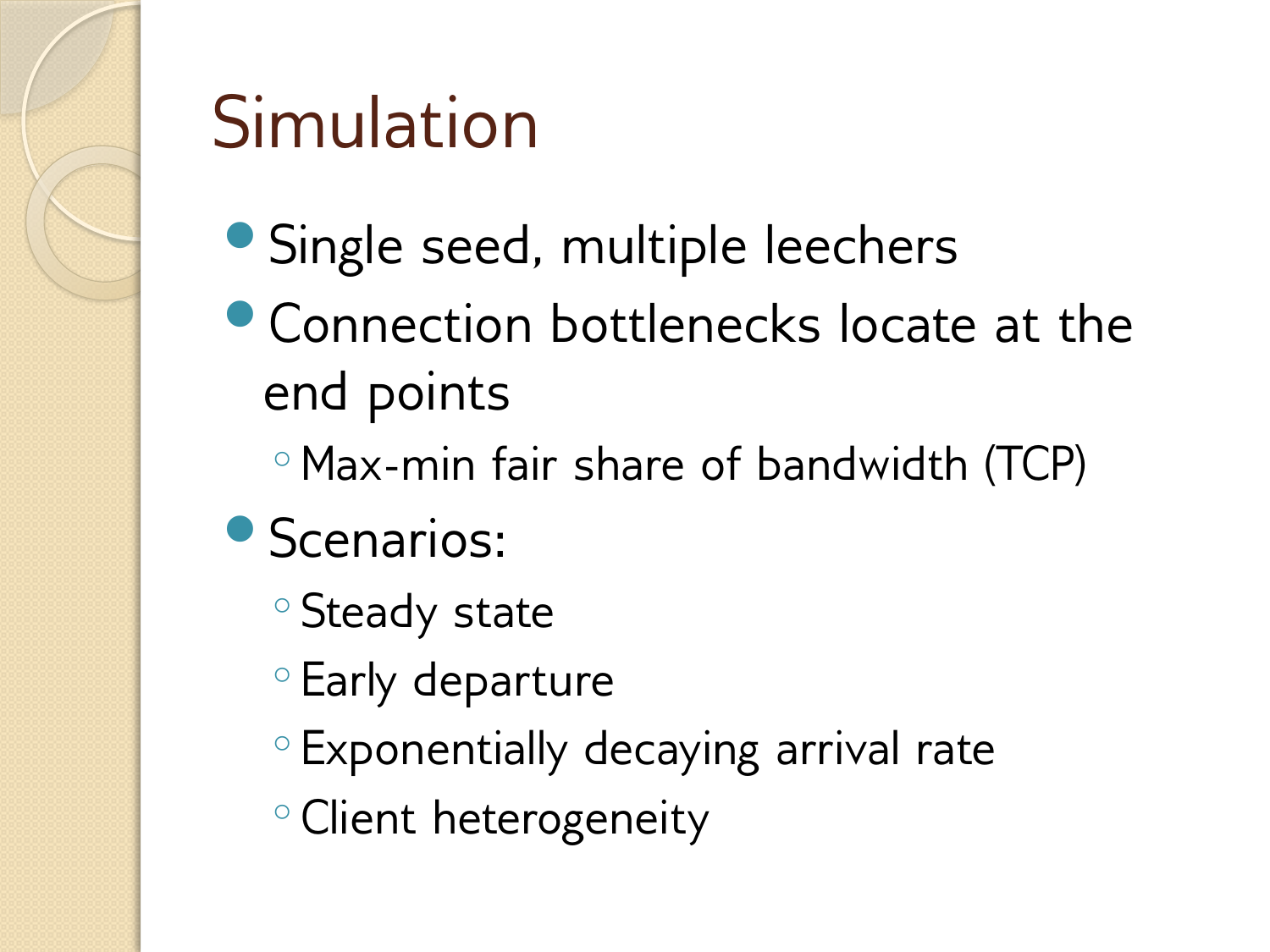

# Simulation
Single seed, multiple leechers
Connection bottlenecks locate at the end points
Max-min fair share of bandwidth (TCP)
Scenarios:
Steady state
Early departure
Exponentially decaying arrival rate
Client heterogeneity